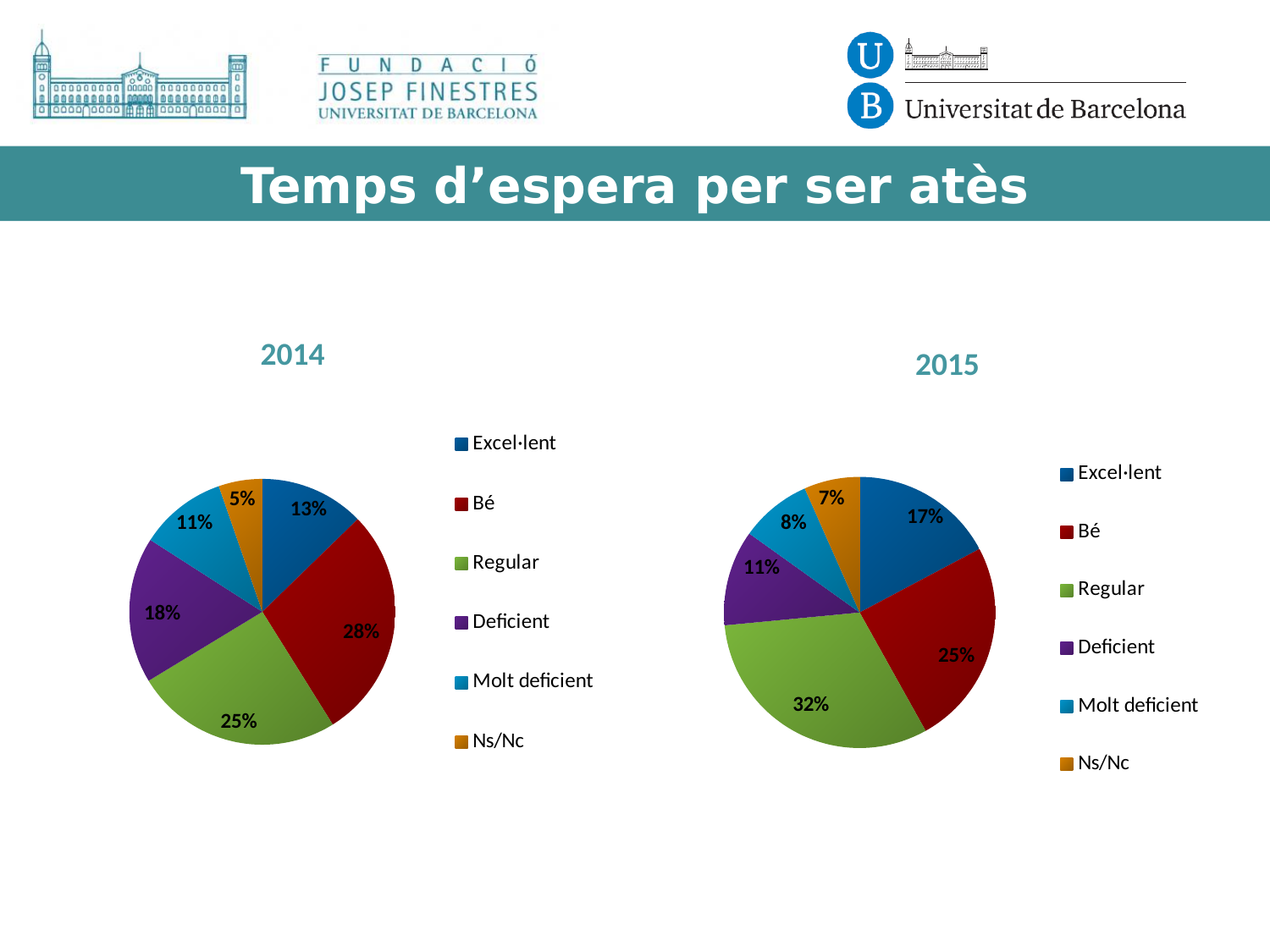

# Temps d’espera per ser atès

### Chart

| Category | Ventas |
|---|---|
| Excel·lent | 48.0 |
| Bé | 107.0 |
| Regular | 95.0 |
| Deficient | 67.0 |
| Molt deficient | 40.0 |
| Ns/Nc | 20.0 |
2014

### Chart

| Category | Ventas |
|---|---|
| Excel·lent | 65.0 |
| Bé | 93.0 |
| Regular | 119.0 |
| Deficient | 43.0 |
| Molt deficient | 32.0 |
| Ns/Nc | 25.0 |
2015